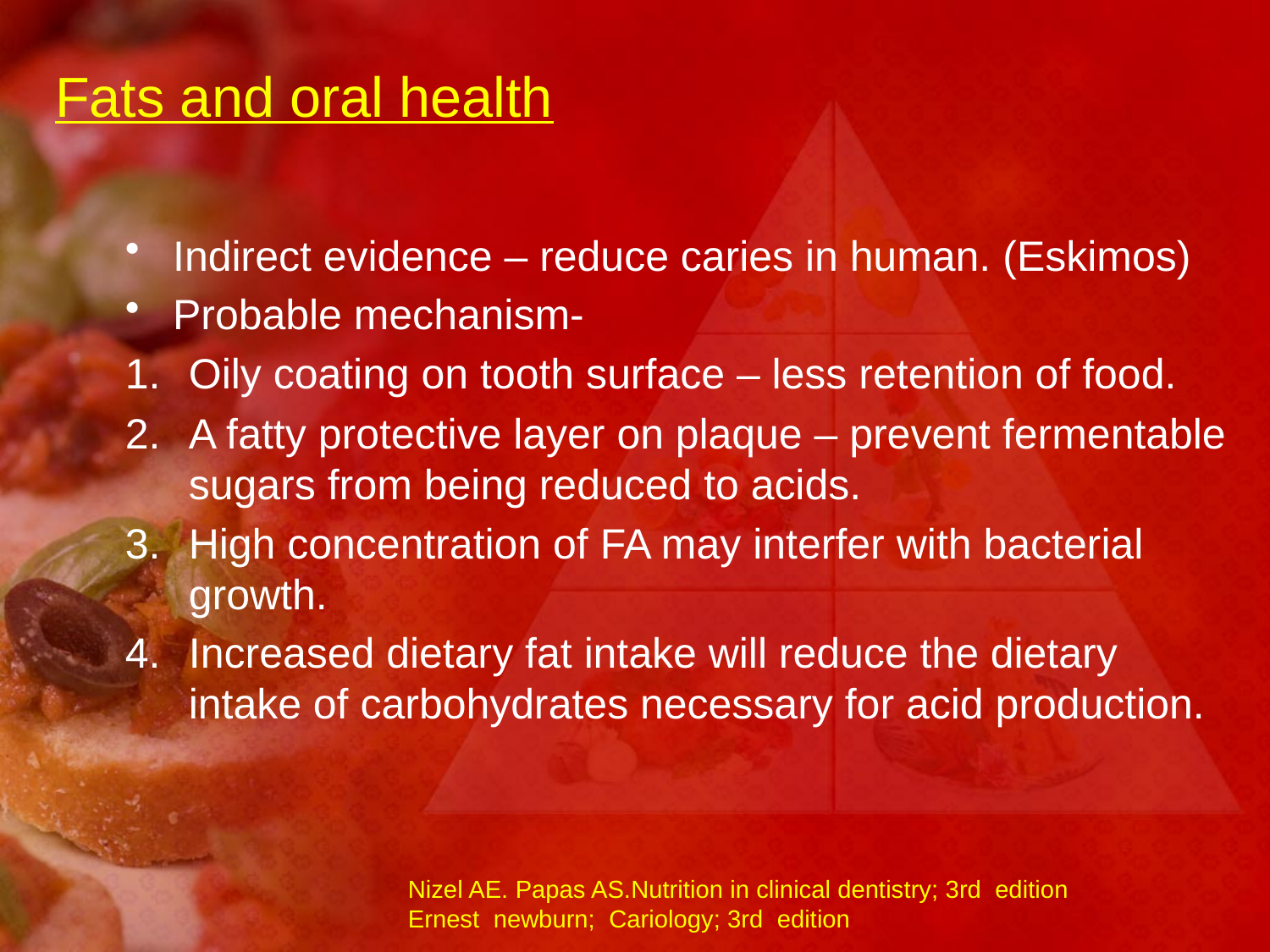

# Fats and oral health
Indirect evidence – reduce caries in human. (Eskimos)
Probable mechanism-
Oily coating on tooth surface – less retention of food.
A fatty protective layer on plaque – prevent fermentable sugars from being reduced to acids.
High concentration of FA may interfer with bacterial growth.
Increased dietary fat intake will reduce the dietary intake of carbohydrates necessary for acid production.
Nizel AE. Papas AS.Nutrition in clinical dentistry; 3rd  edition
Ernest  newburn;  Cariology; 3rd  edition